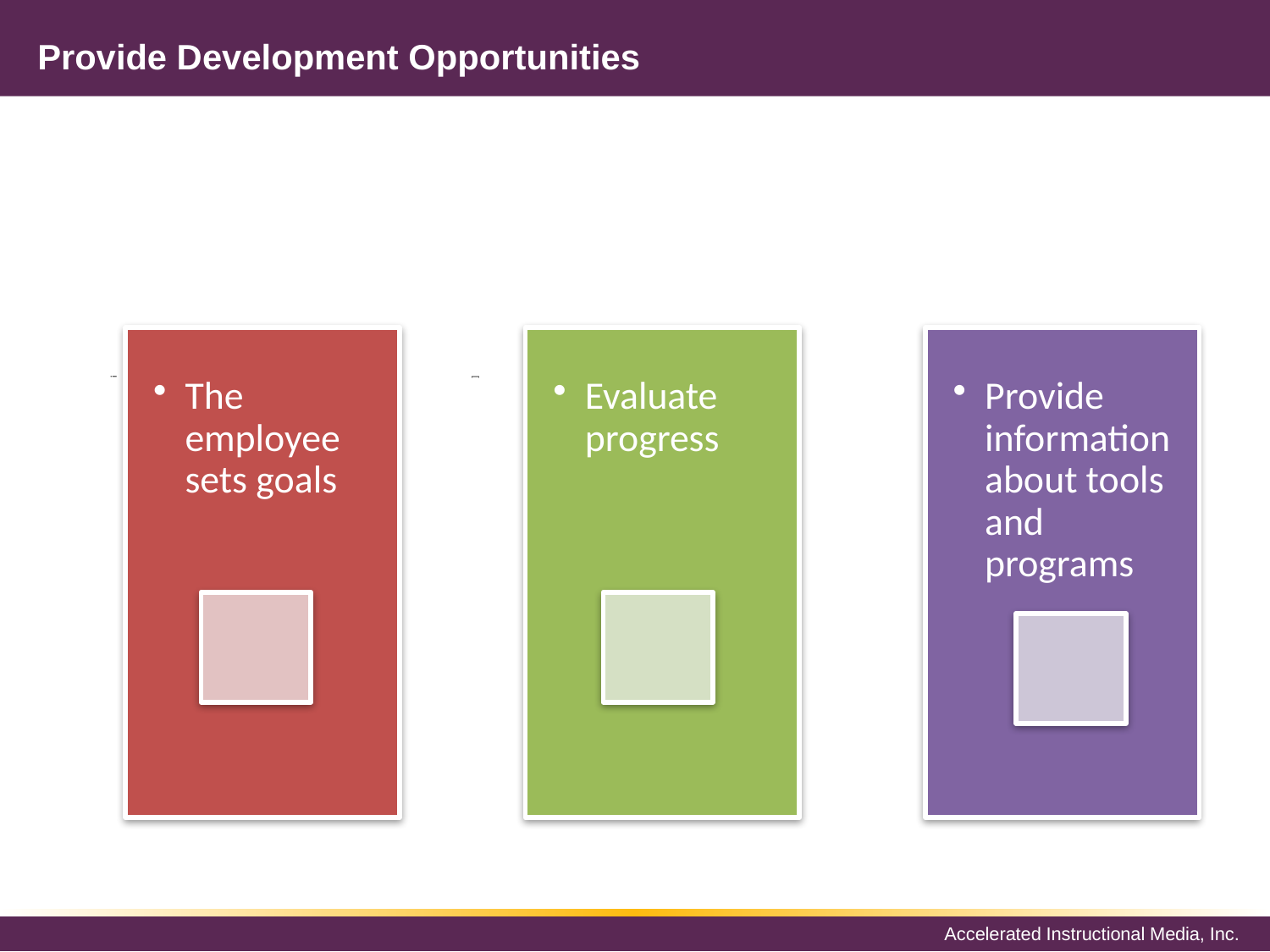

# Provide Development Opportunities

The employee sets goals
Evaluate progress
Provide information about tools and programs

i
]